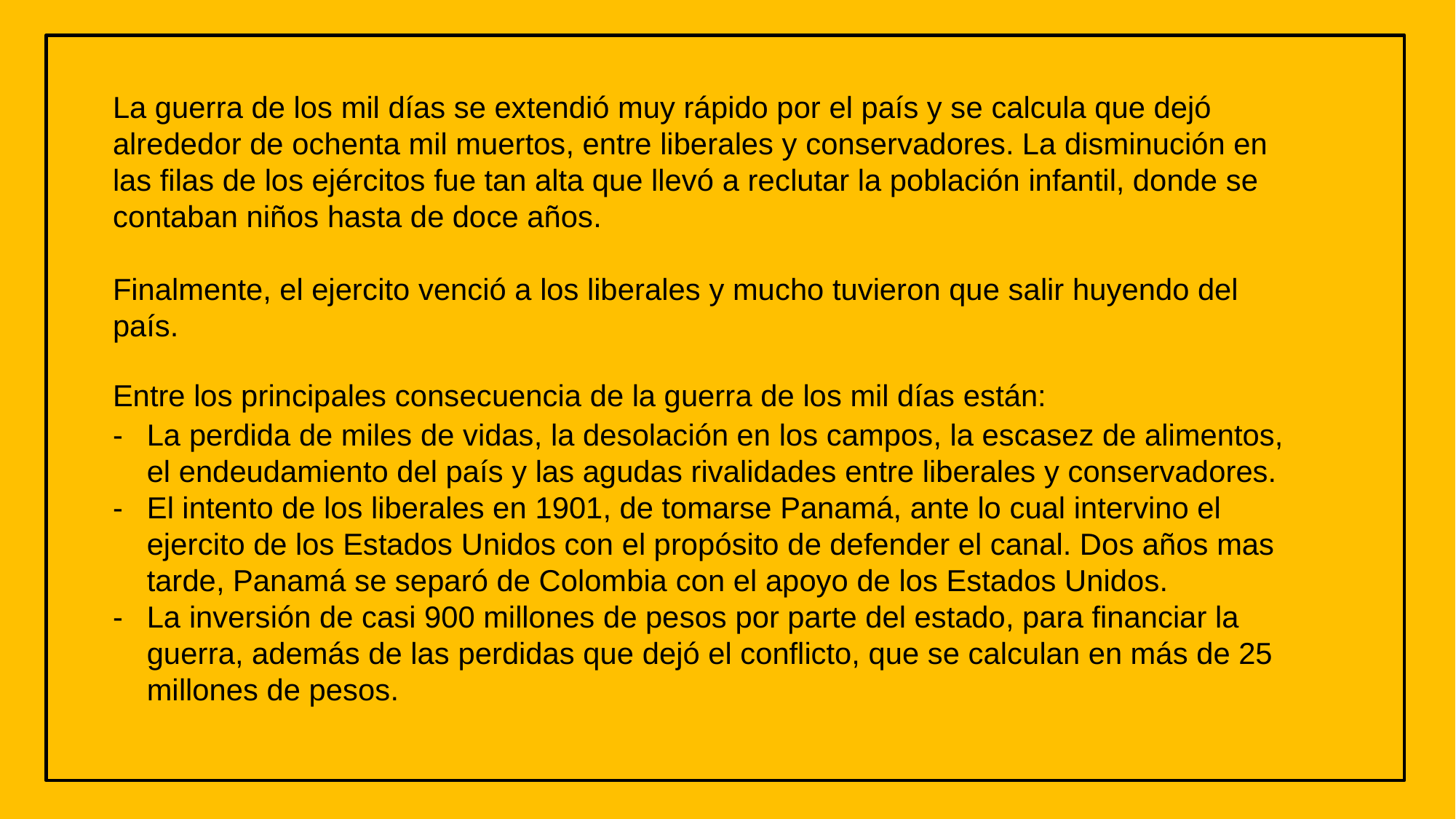

La guerra de los mil días se extendió muy rápido por el país y se calcula que dejó alrededor de ochenta mil muertos, entre liberales y conservadores. La disminución en las filas de los ejércitos fue tan alta que llevó a reclutar la población infantil, donde se contaban niños hasta de doce años.
Finalmente, el ejercito venció a los liberales y mucho tuvieron que salir huyendo del país.
Entre los principales consecuencia de la guerra de los mil días están:
-	La perdida de miles de vidas, la desolación en los campos, la escasez de alimentos, el endeudamiento del país y las agudas rivalidades entre liberales y conservadores.
-	El intento de los liberales en 1901, de tomarse Panamá, ante lo cual intervino el ejercito de los Estados Unidos con el propósito de defender el canal. Dos años mas tarde, Panamá se separó de Colombia con el apoyo de los Estados Unidos.
-	La inversión de casi 900 millones de pesos por parte del estado, para financiar la guerra, además de las perdidas que dejó el conflicto, que se calculan en más de 25 millones de pesos.